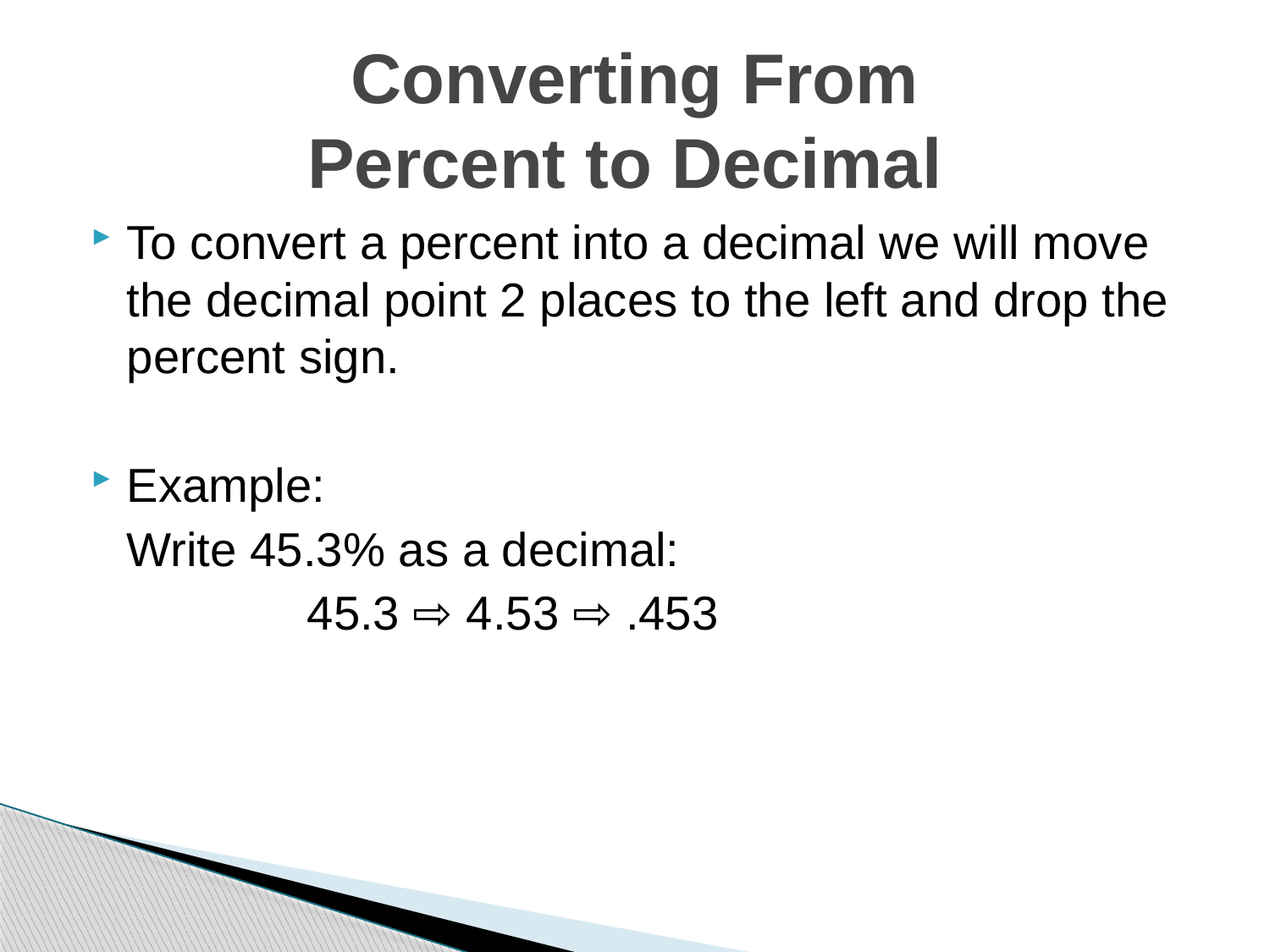

# Converting From Percent to Decimal
To convert a percent into a decimal we will move the decimal point 2 places to the left and drop the percent sign.

Example:
	Write 45.3% as a decimal:
		    45.3 ⇨ 4.53 ⇨ .453